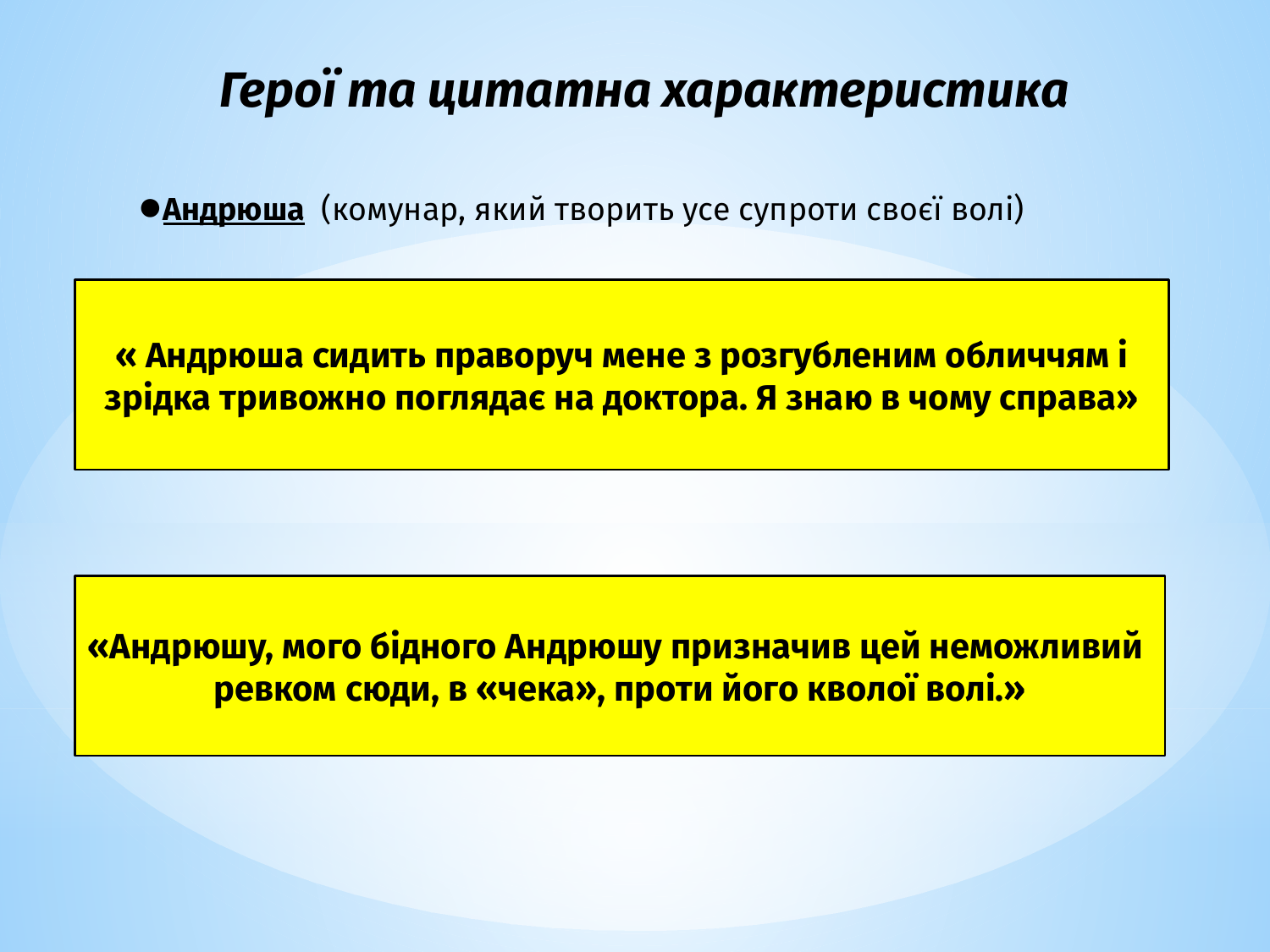

Герої та цитатна характеристика
●Андрюша  (комунар, який творить усе супроти своєї волі)
« Андрюша сидить праворуч мене з розгубленим обличчям і зрідка тривожно поглядає на доктора. Я знаю в чому справа»
«Андрюшу, мого бідного Андрюшу призначив цей неможливий  ревком сюди, в «чека», проти його кволої волі.»